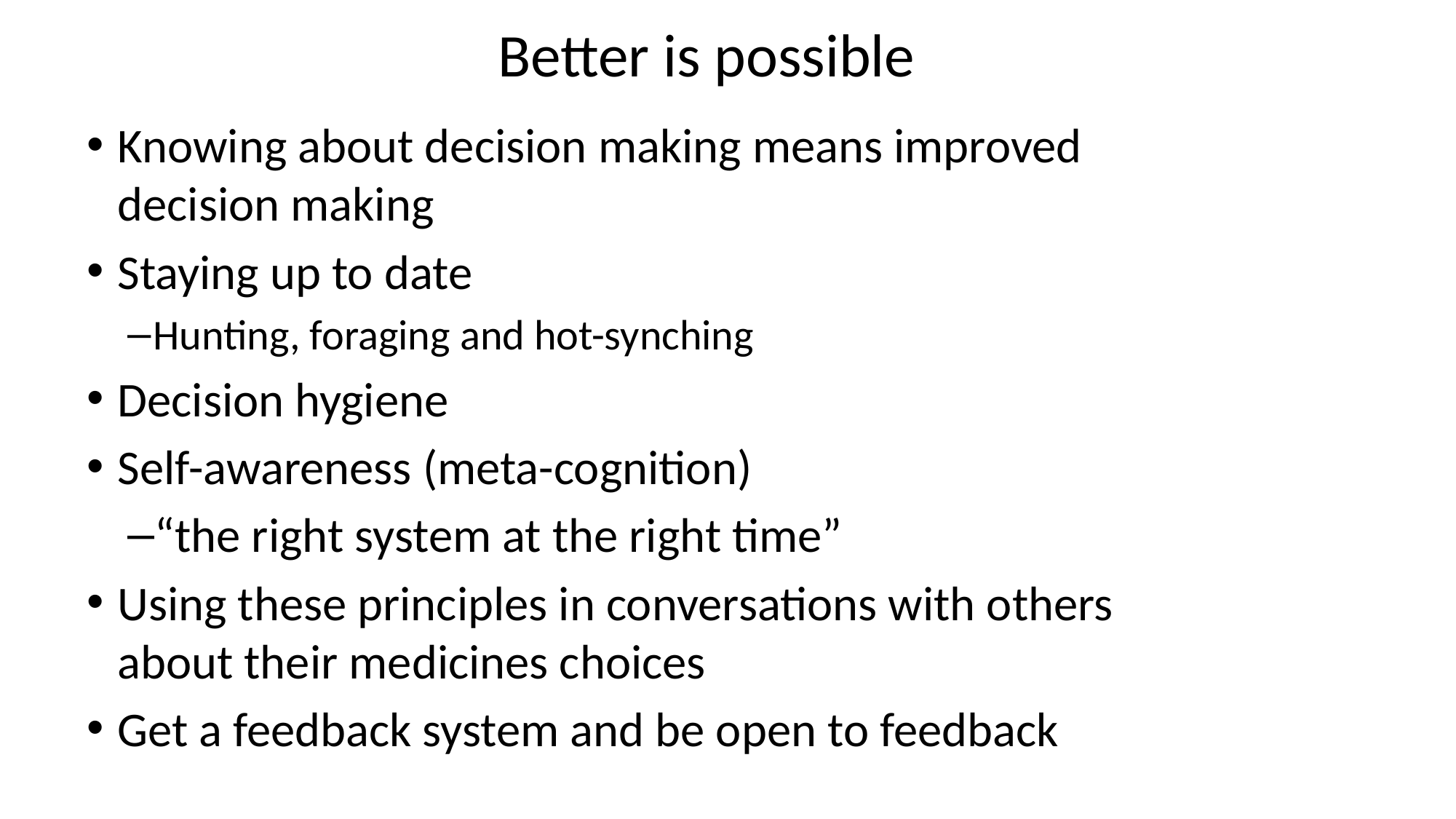

# Better is possible
Knowing about decision making means improved decision making
Staying up to date
Hunting, foraging and hot-synching
Decision hygiene
Self-awareness (meta-cognition)
“the right system at the right time”
Using these principles in conversations with others about their medicines choices
Get a feedback system and be open to feedback